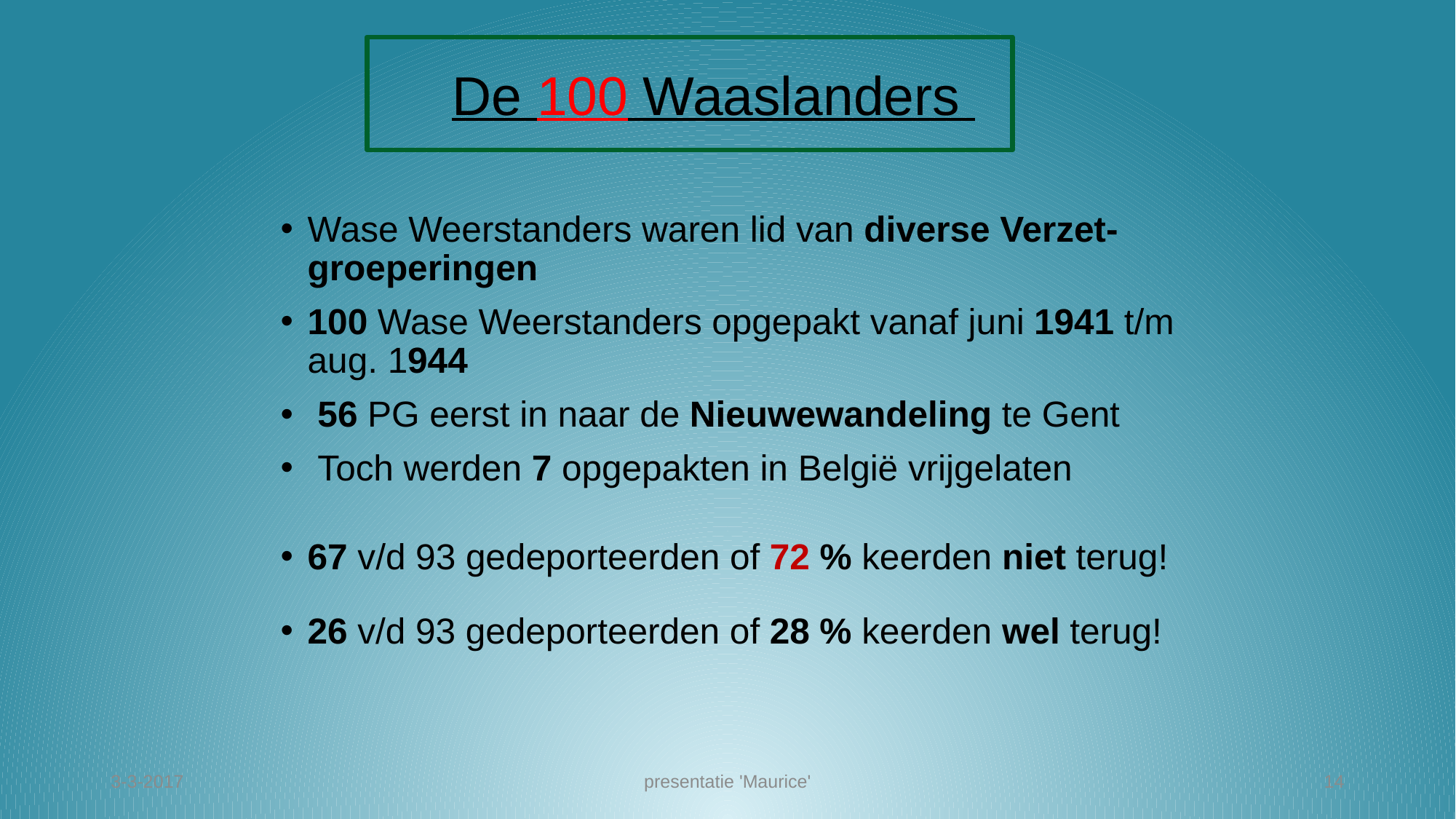

# De 100 Waaslanders
Wase Weerstanders waren lid van diverse Verzet-groeperingen
100 Wase Weerstanders opgepakt vanaf juni 1941 t/m aug. 1944
 56 PG eerst in naar de Nieuwewandeling te Gent
 Toch werden 7 opgepakten in België vrijgelaten

67 v/d 93 gedeporteerden of 72 % keerden niet terug!

26 v/d 93 gedeporteerden of 28 % keerden wel terug!
3-3-2017
presentatie 'Maurice'
14